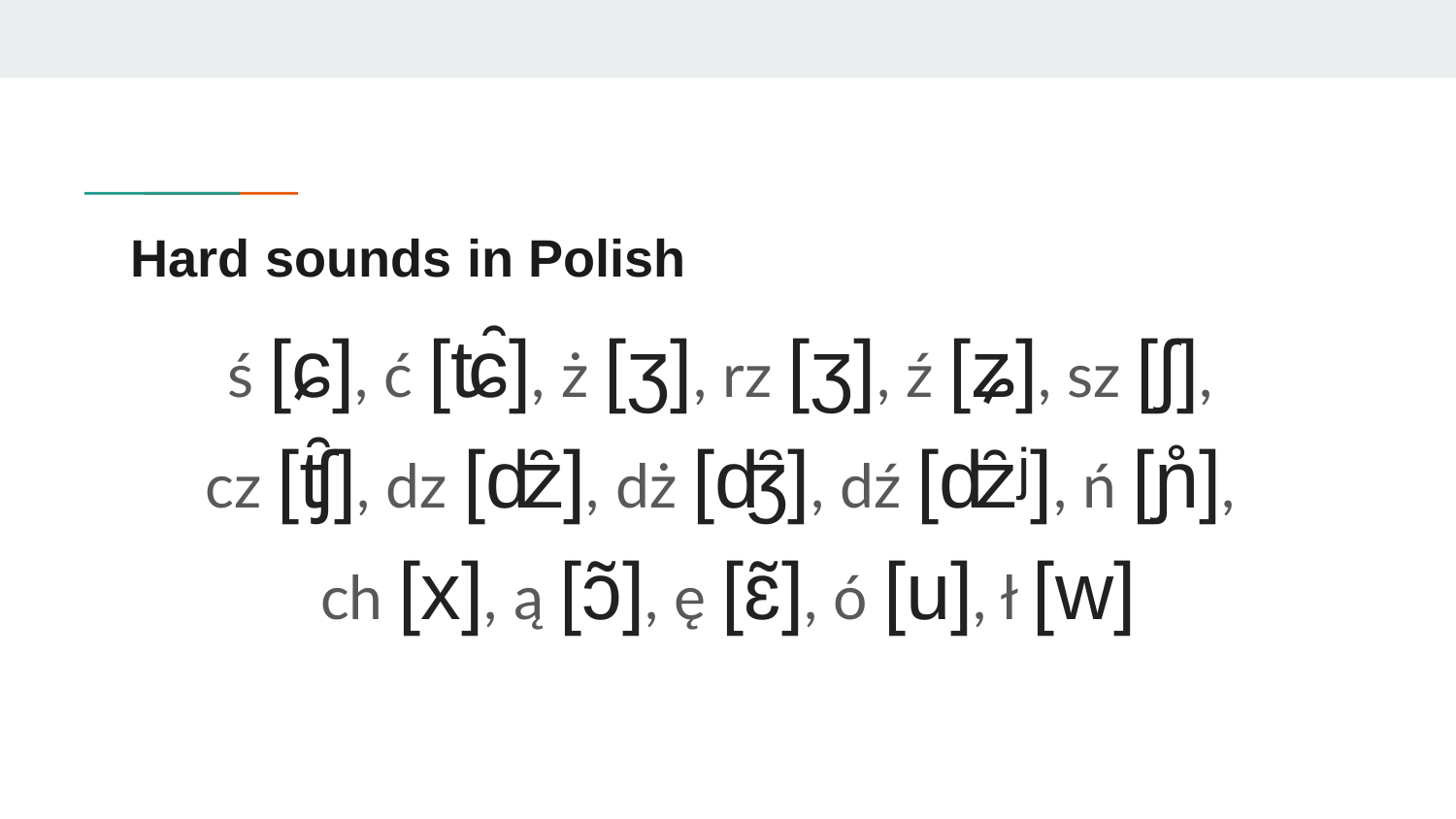

# Hard sounds in Polish
ś [ɕ], ć [ʨ̑], ż [ʒ], rz [ʒ], ź [ʑ], sz [ʃ],
cz [ʧ̑], dz [ʣ̑], dż [ʤ̑], dź [ʣ̑ʲ], ń [ɲ̊],
ch [x], ą [ɔ̃], ę [ɛ̃], ó [u], ł [w]